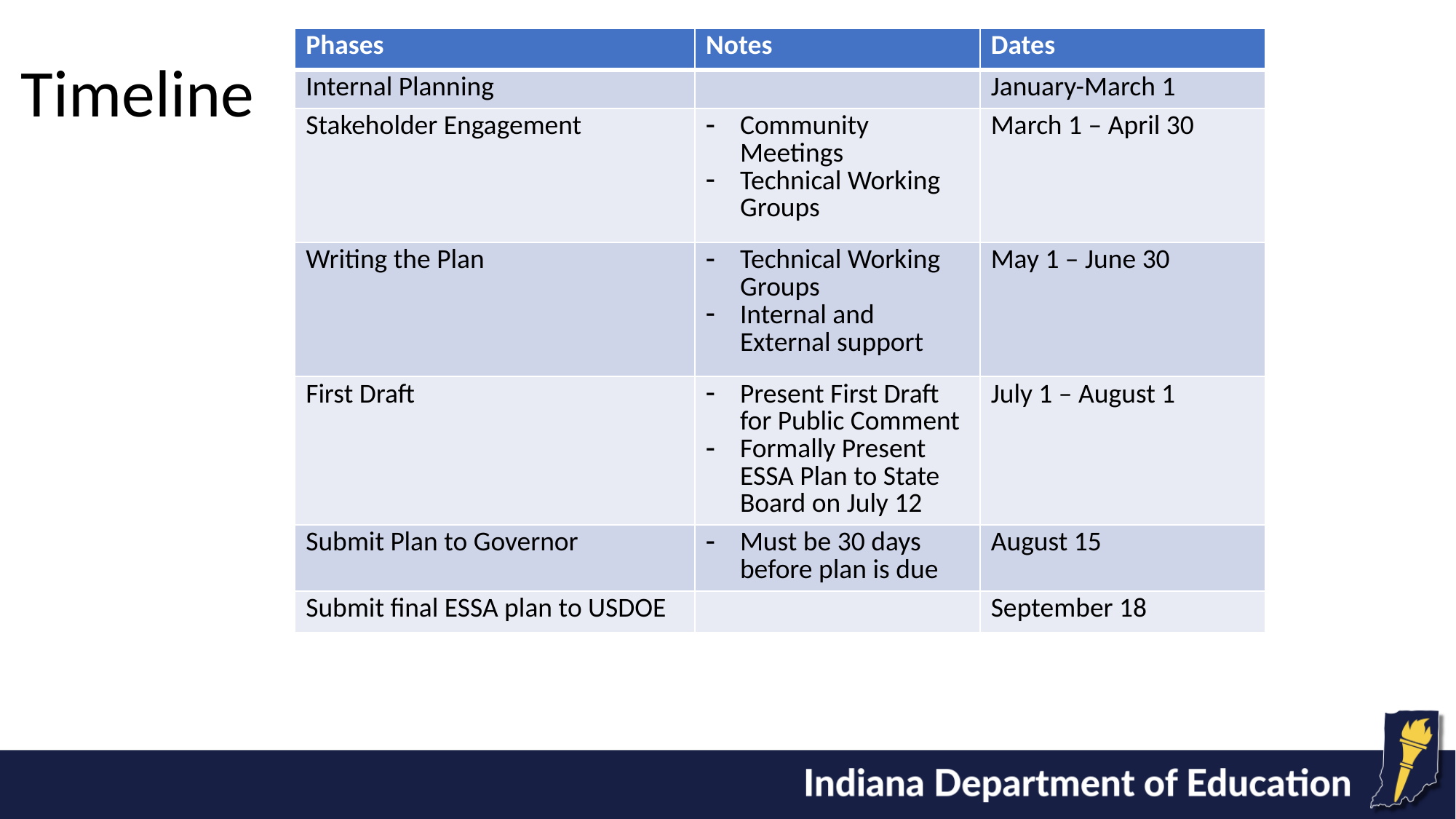

# Timeline
| Phases | Notes | Dates |
| --- | --- | --- |
| Internal Planning |  | January-March 1 |
| Stakeholder Engagement | Community Meetings Technical Working Groups | March 1 – April 30 |
| Writing the Plan | Technical Working Groups Internal and External support | May 1 – June 30 |
| First Draft | Present First Draft for Public Comment Formally Present ESSA Plan to State Board on July 12 | July 1 – August 1 |
| Submit Plan to Governor | Must be 30 days before plan is due | August 15 |
| Submit final ESSA plan to USDOE |  | September 18 |